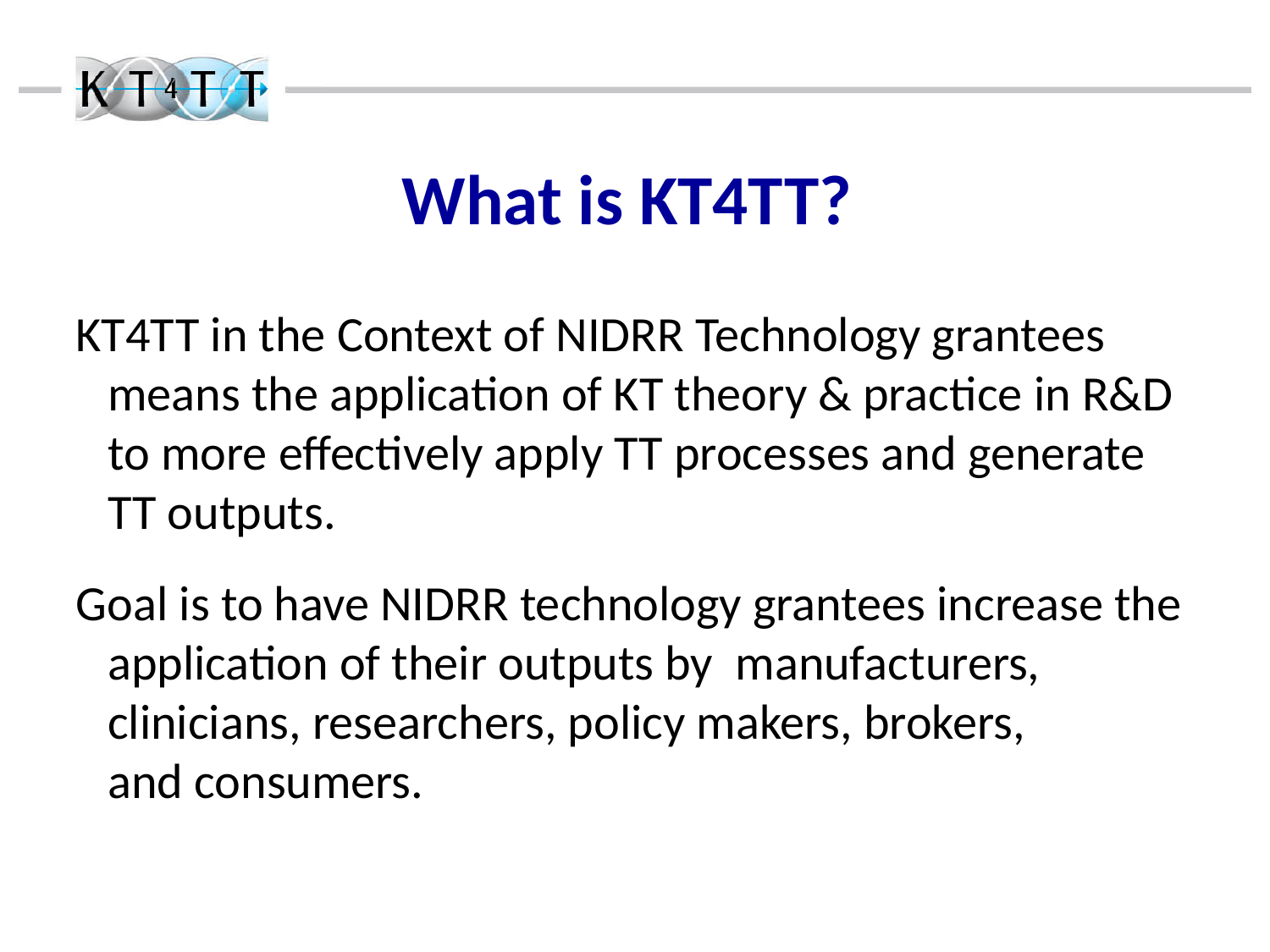

What is KT4TT?
KT4TT in the Context of NIDRR Technology grantees means the application of KT theory & practice in R&D to more effectively apply TT processes and generate TT outputs.
Goal is to have NIDRR technology grantees increase the application of their outputs by  manufacturers, clinicians, researchers, policy makers, brokers,
and consumers.